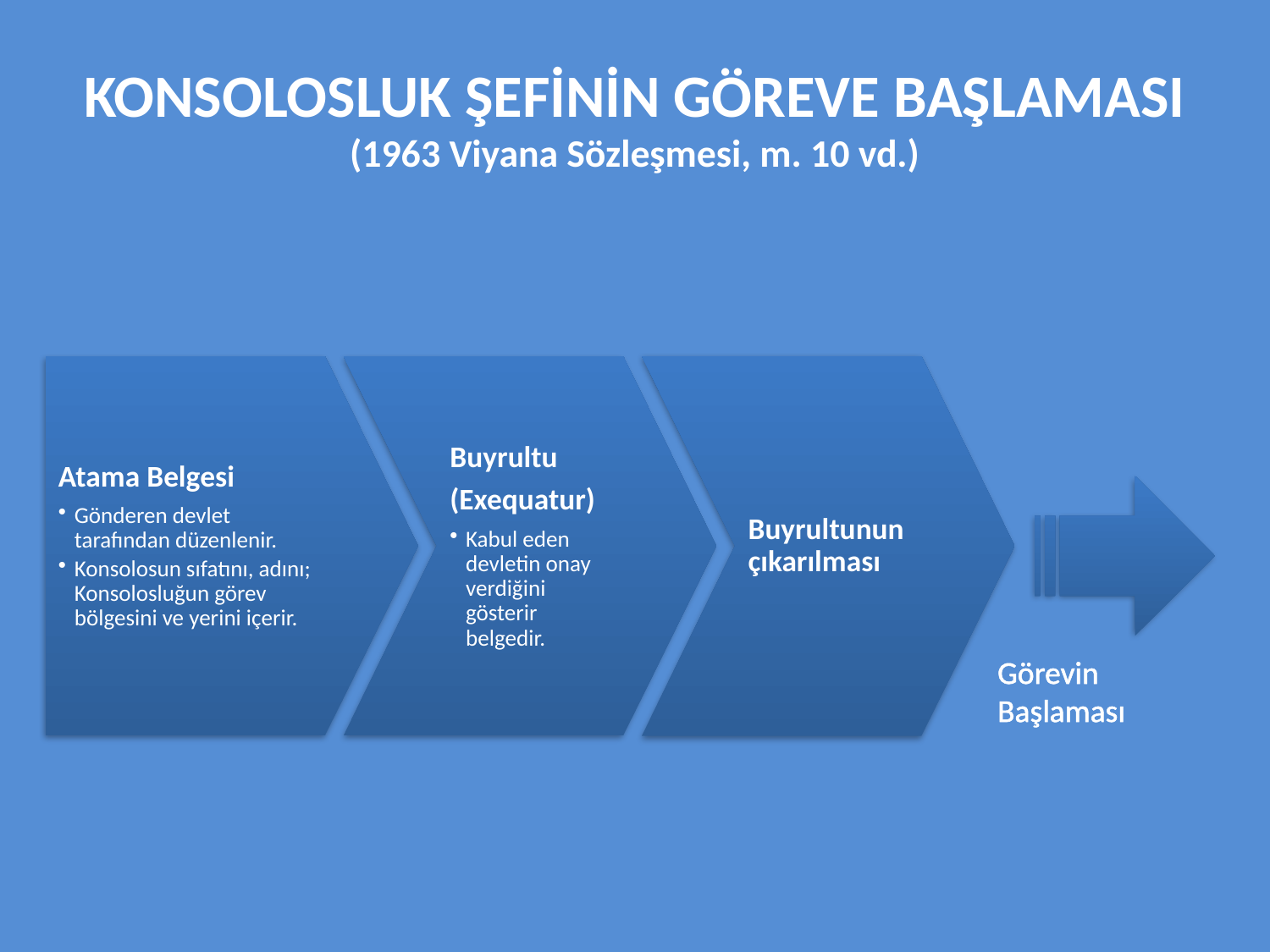

# KONSOLOSLUK ŞEFİNİN GÖREVE BAŞLAMASI (1963 Viyana Sözleşmesi, m. 10 vd.)
Atama Belgesi
Gönderen devlet tarafından düzenlenir.
Konsolosun sıfatını, adını; Konsolosluğun görev bölgesini ve yerini içerir.
Buyrultu
(Exequatur)
Kabul eden devletin onay verdiğini gösterir belgedir.
Buyrultunun çıkarılması

Görevin Başlaması